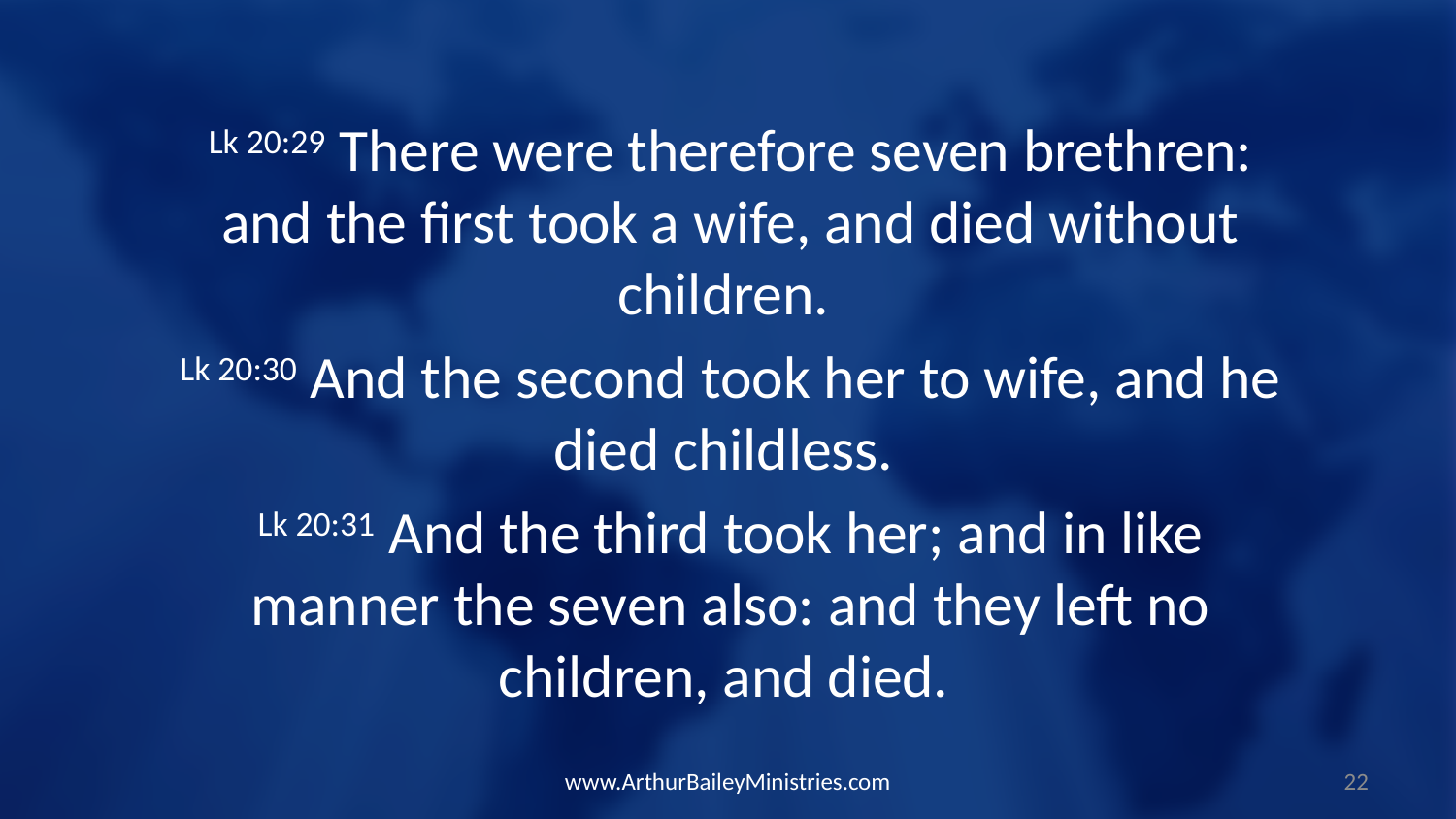

Lk 20:29 There were therefore seven brethren: and the first took a wife, and died without children.
Lk 20:30 And the second took her to wife, and he died childless.
Lk 20:31 And the third took her; and in like manner the seven also: and they left no children, and died.
www.ArthurBaileyMinistries.com
22